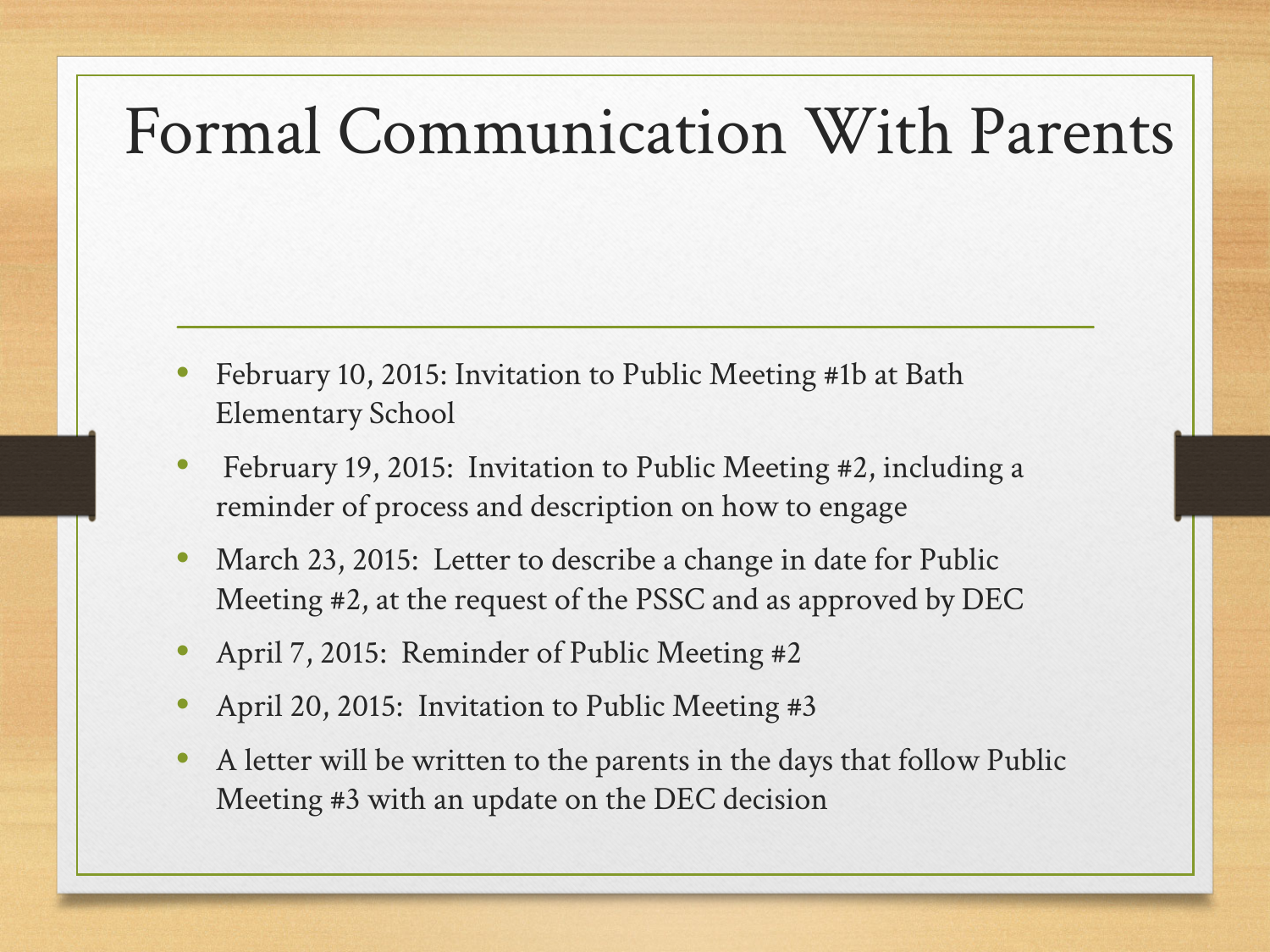

# Formal Communication With Parents
February 10, 2015: Invitation to Public Meeting #1b at Bath Elementary School
 February 19, 2015:  Invitation to Public Meeting #2, including a reminder of process and description on how to engage
March 23, 2015:  Letter to describe a change in date for Public Meeting #2, at the request of the PSSC and as approved by DEC
April 7, 2015:  Reminder of Public Meeting #2
April 20, 2015:  Invitation to Public Meeting #3
A letter will be written to the parents in the days that follow Public Meeting #3 with an update on the DEC decision